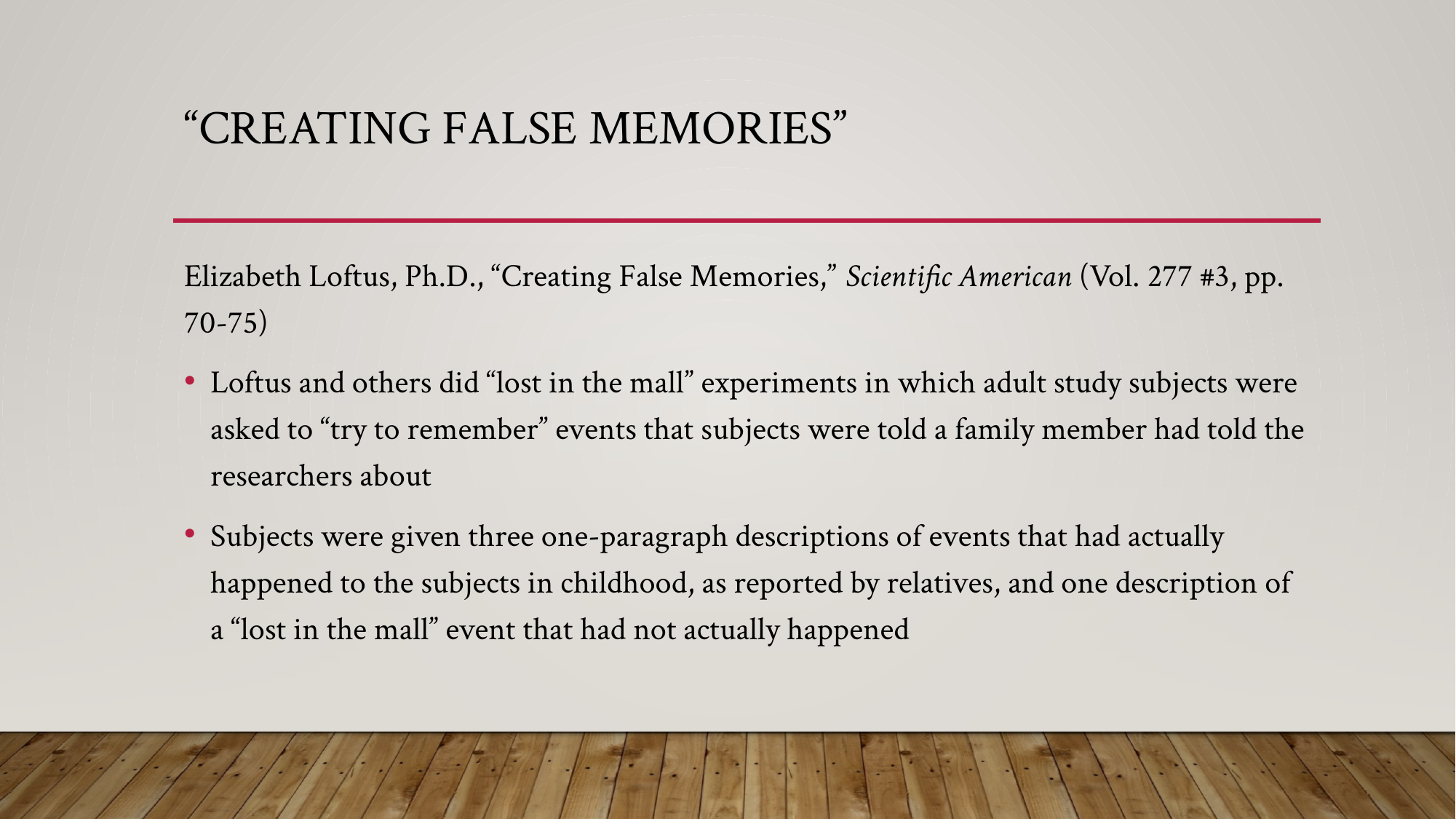

# “Creating False Memories”
Elizabeth Loftus, Ph.D., “Creating False Memories,” Scientific American (Vol. 277 #3, pp. 70-75)
Loftus and others did “lost in the mall” experiments in which adult study subjects were asked to “try to remember” events that subjects were told a family member had told the researchers about
Subjects were given three one-paragraph descriptions of events that had actually happened to the subjects in childhood, as reported by relatives, and one description of a “lost in the mall” event that had not actually happened